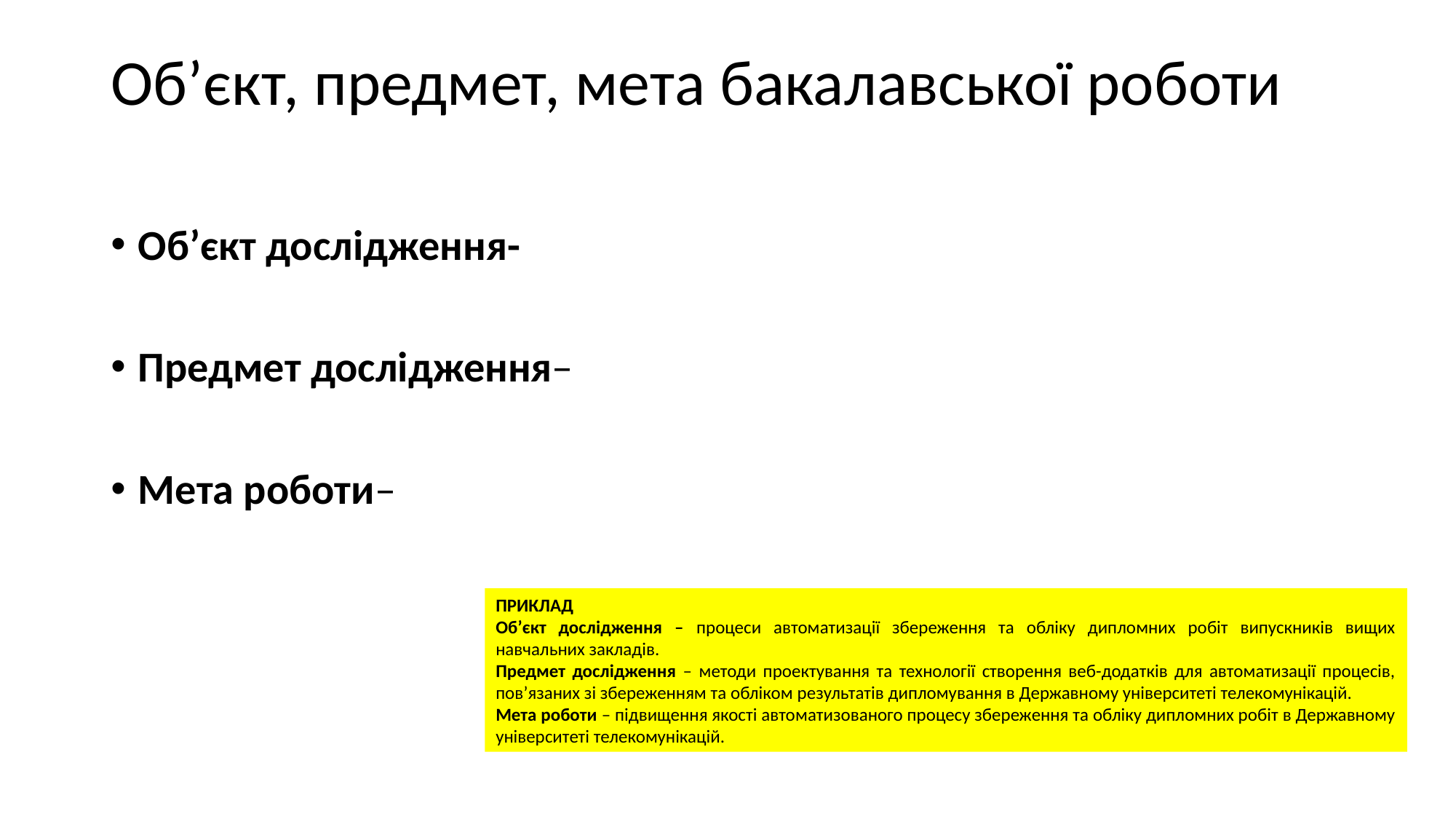

# Об’єкт, предмет, мета бакалавської роботи
Об’єкт дослідження-

Предмет дослідження–

Мета роботи–

ПРИКЛАД
Об’єкт дослідження – процеси автоматизації збереження та обліку дипломних робіт випускників вищих навчальних закладів.
Предмет дослідження – методи проектування та технології створення веб-додатків для автоматизації процесів, пов’язаних зі збереженням та обліком результатів дипломування в Державному університеті телекомунікацій.
Мета роботи – підвищення якості автоматизованого процесу збереження та обліку дипломних робіт в Державному університеті телекомунікацій.